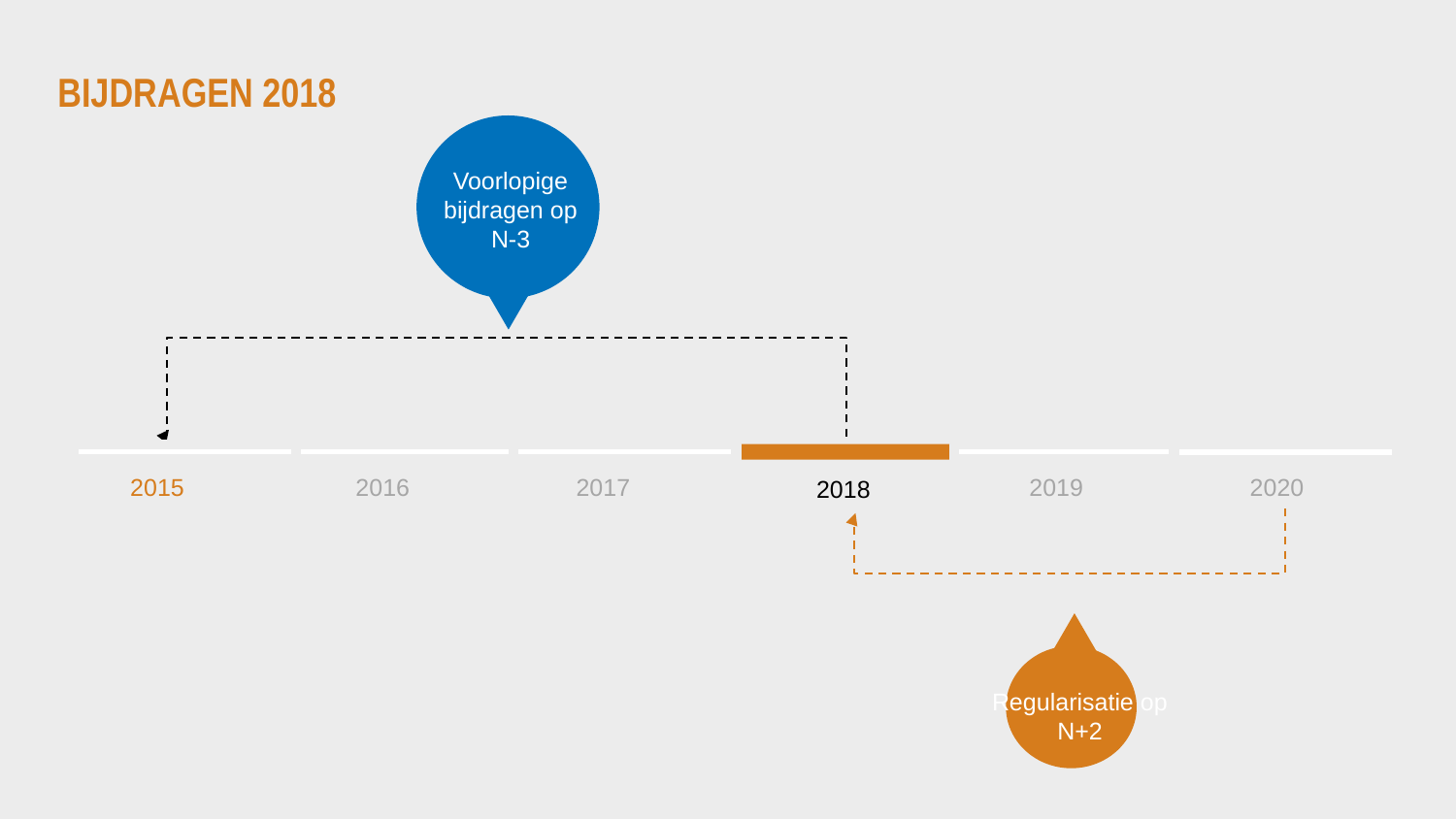

# Bijdragen 2018

Voorlopige bijdragen op N-3

2020
2019
2015
2016
2017
2018

Regularisatie op N+2